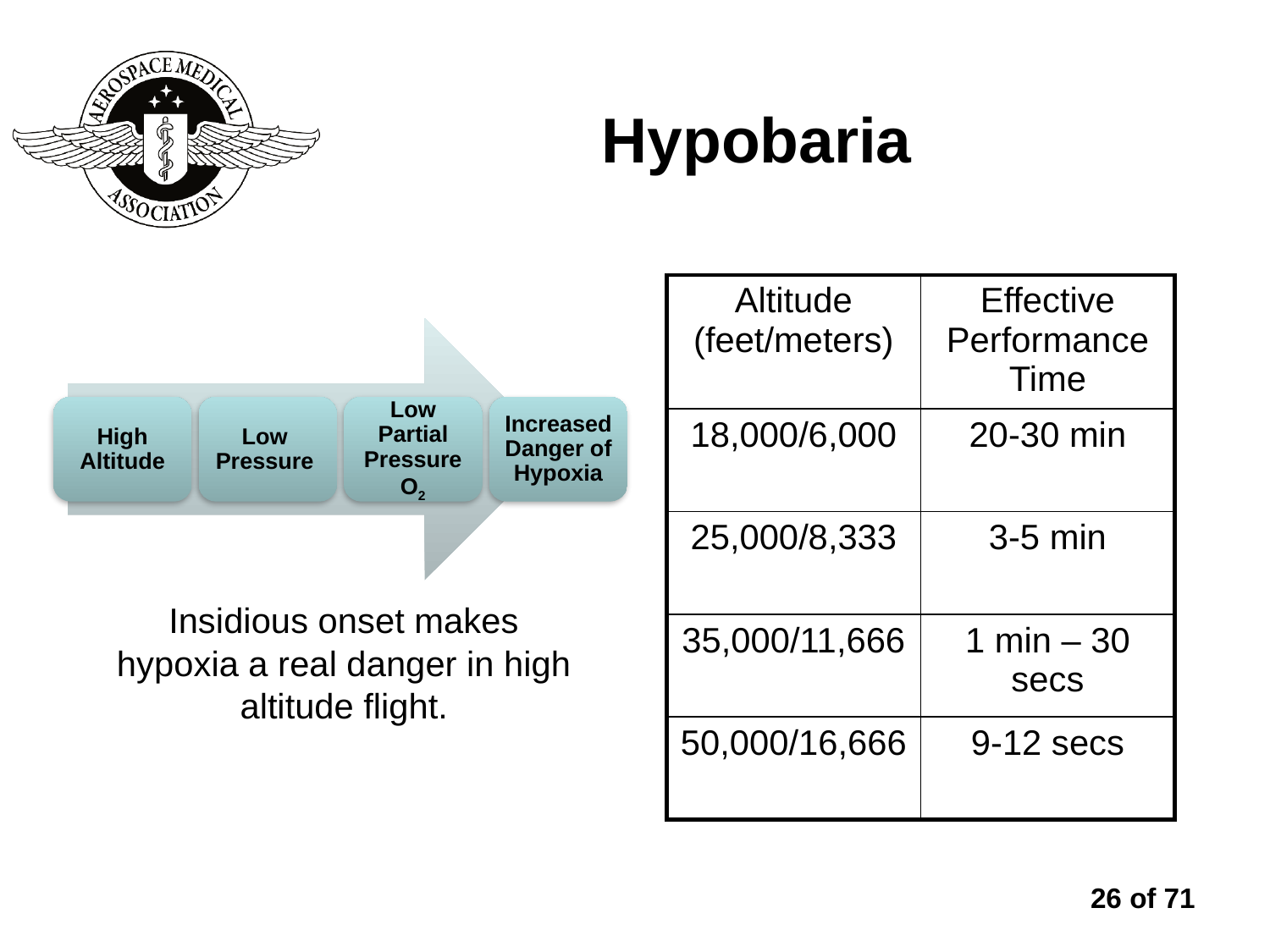

# Hypobaria

| Altitude (feet/meters) | Effective Performance Time |
| --- | --- |
| 18,000/6,000 | 20-30 min |
| 25,000/8,333 | 3-5 min |
| 35,000/11,666 | 1 min – 30 secs |
| 50,000/16,666 | 9-12 secs |
High Altitude
Low  Pressure
Low Partial Pressure O2
Increased Danger of Hypoxia
Insidious onset makes hypoxia a real danger in high altitude flight.

26 of 71